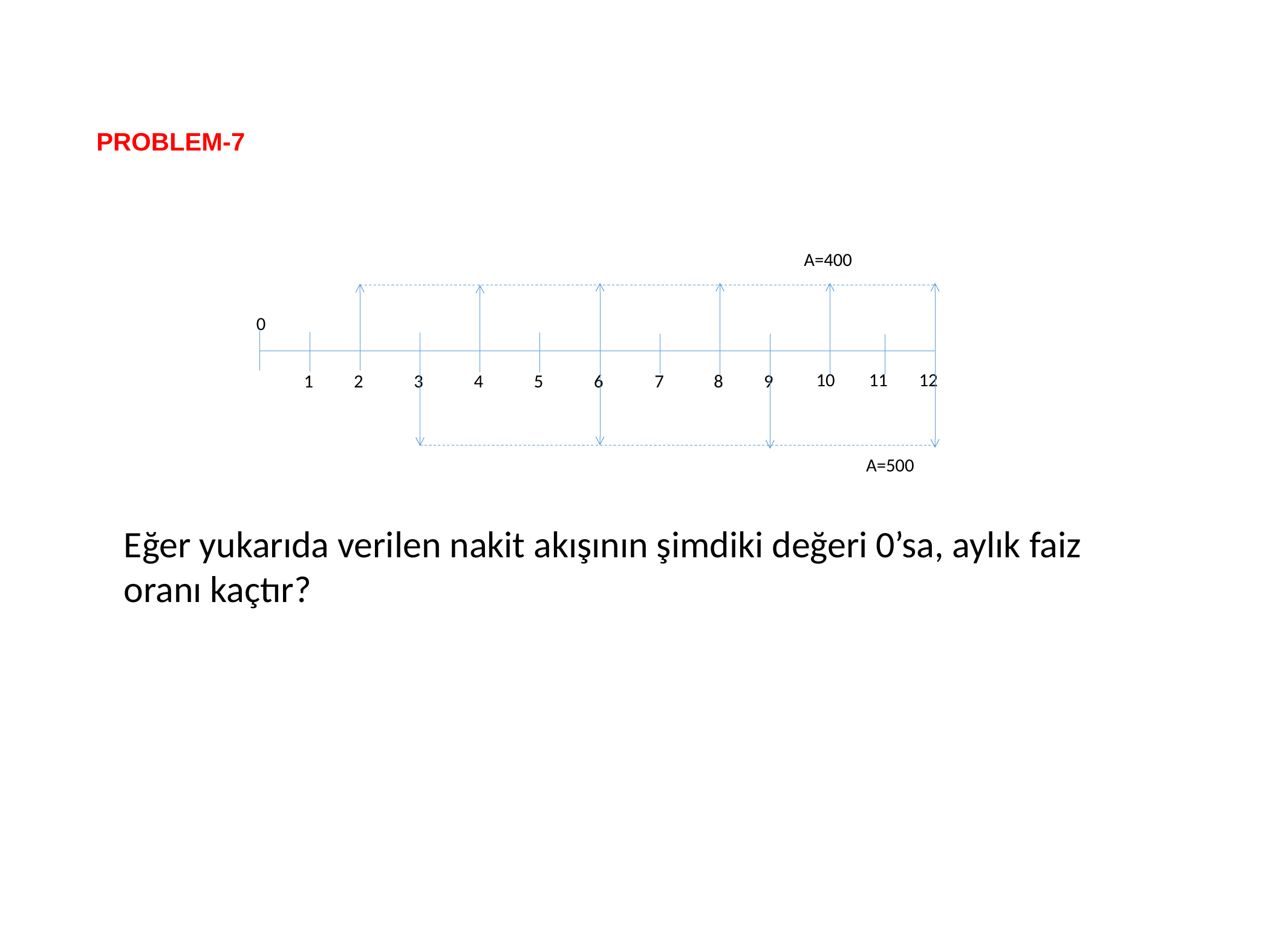

# PROBLEM-7
A=400
0
10
1
2
3
4
5
6
7
8
9
11
12
A=500
Eğer yukarıda verilen nakit akışının şimdiki değeri 0’sa, aylık faiz oranı kaçtır?